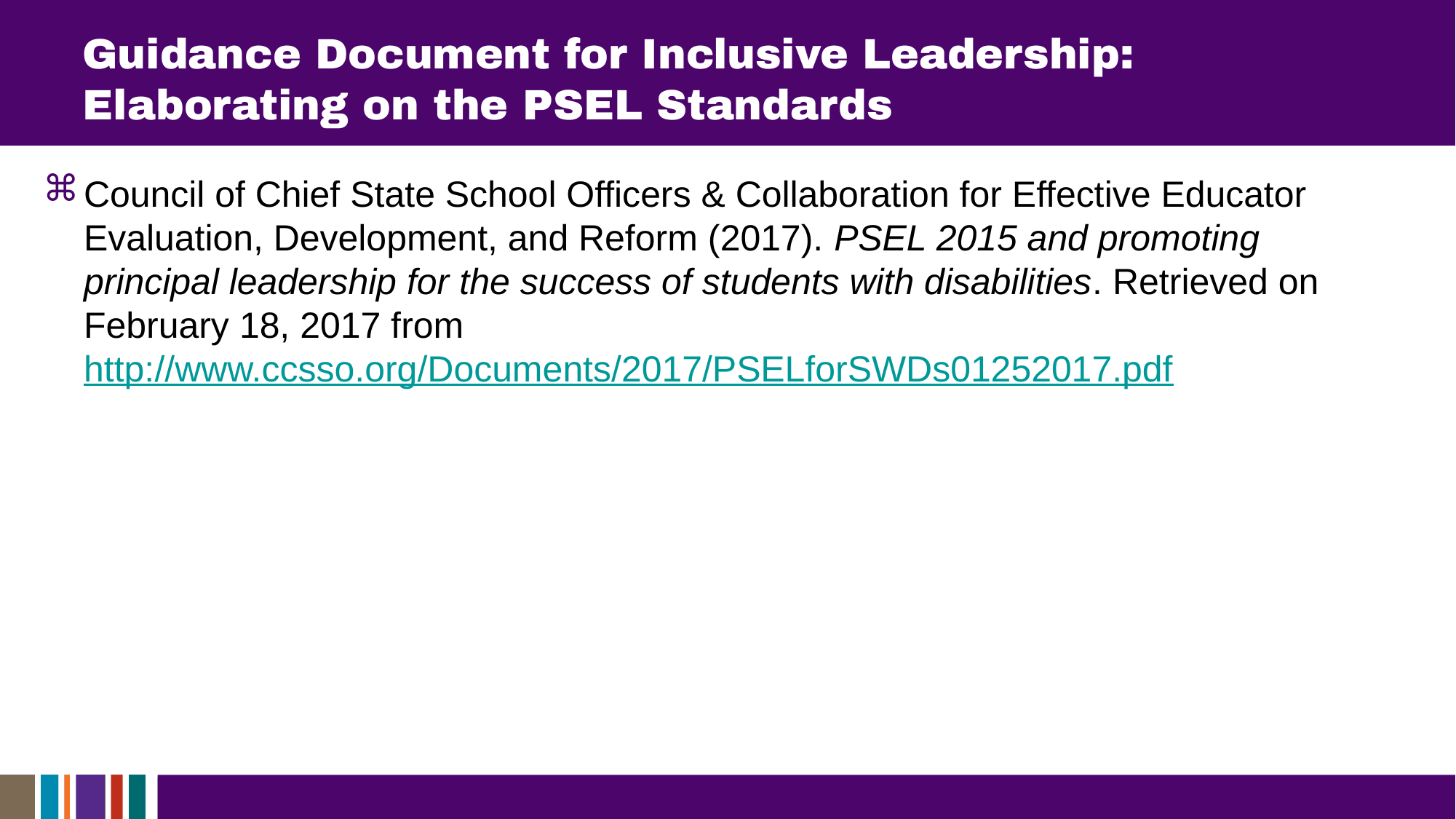

# Guidance Document for Inclusive Leadership: Elaborating on the PSEL Standards
Council of Chief State School Officers & Collaboration for Effective Educator Evaluation, Development, and Reform (2017). PSEL 2015 and promoting principal leadership for the success of students with disabilities. Retrieved on February 18, 2017 from http://www.ccsso.org/Documents/2017/PSELforSWDs01252017.pdf